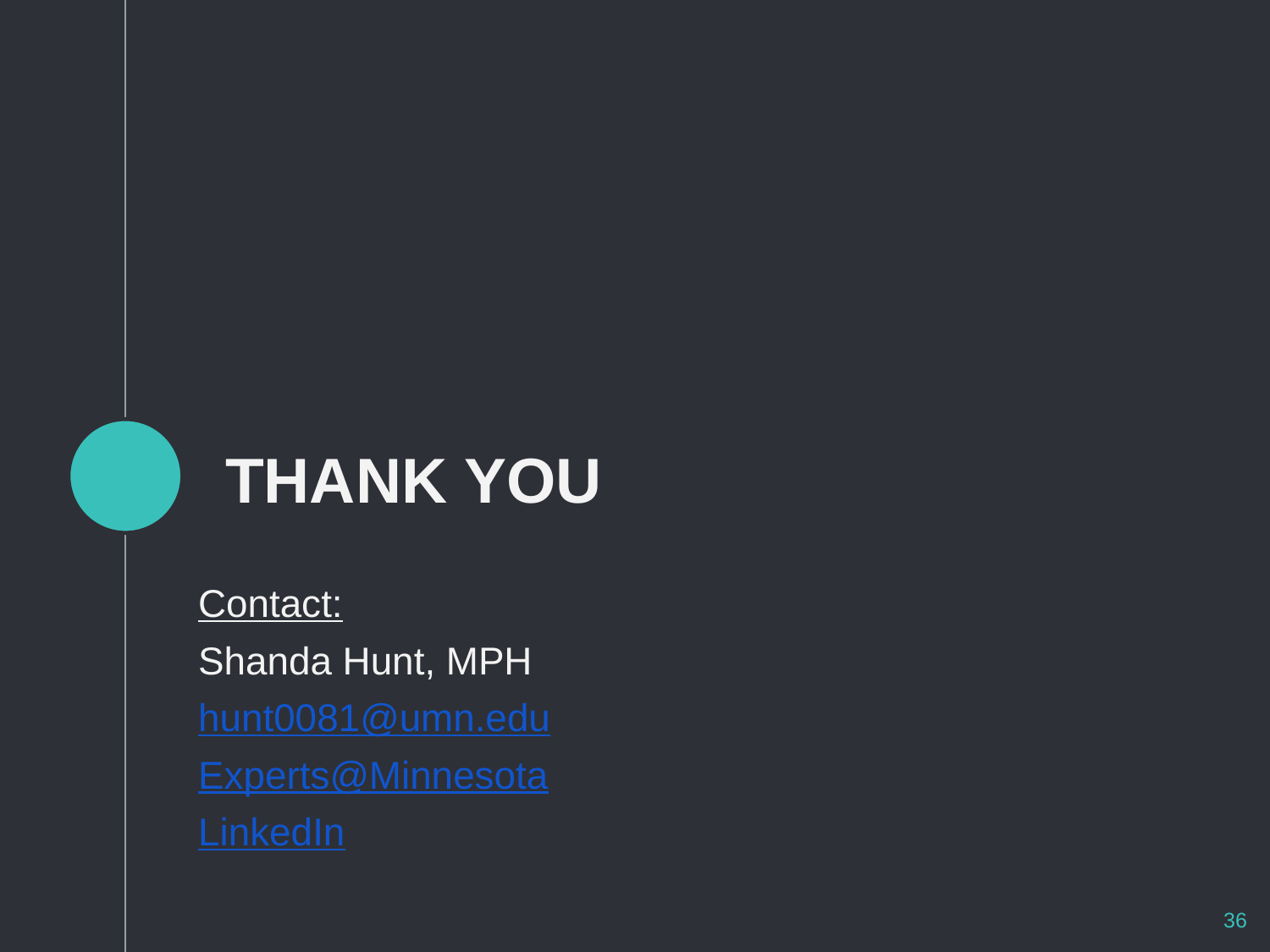

THANK YOU
# Thanks!
Contact:
Shanda Hunt, MPH
hunt0081@umn.edu
Experts@Minnesota
LinkedIn
36